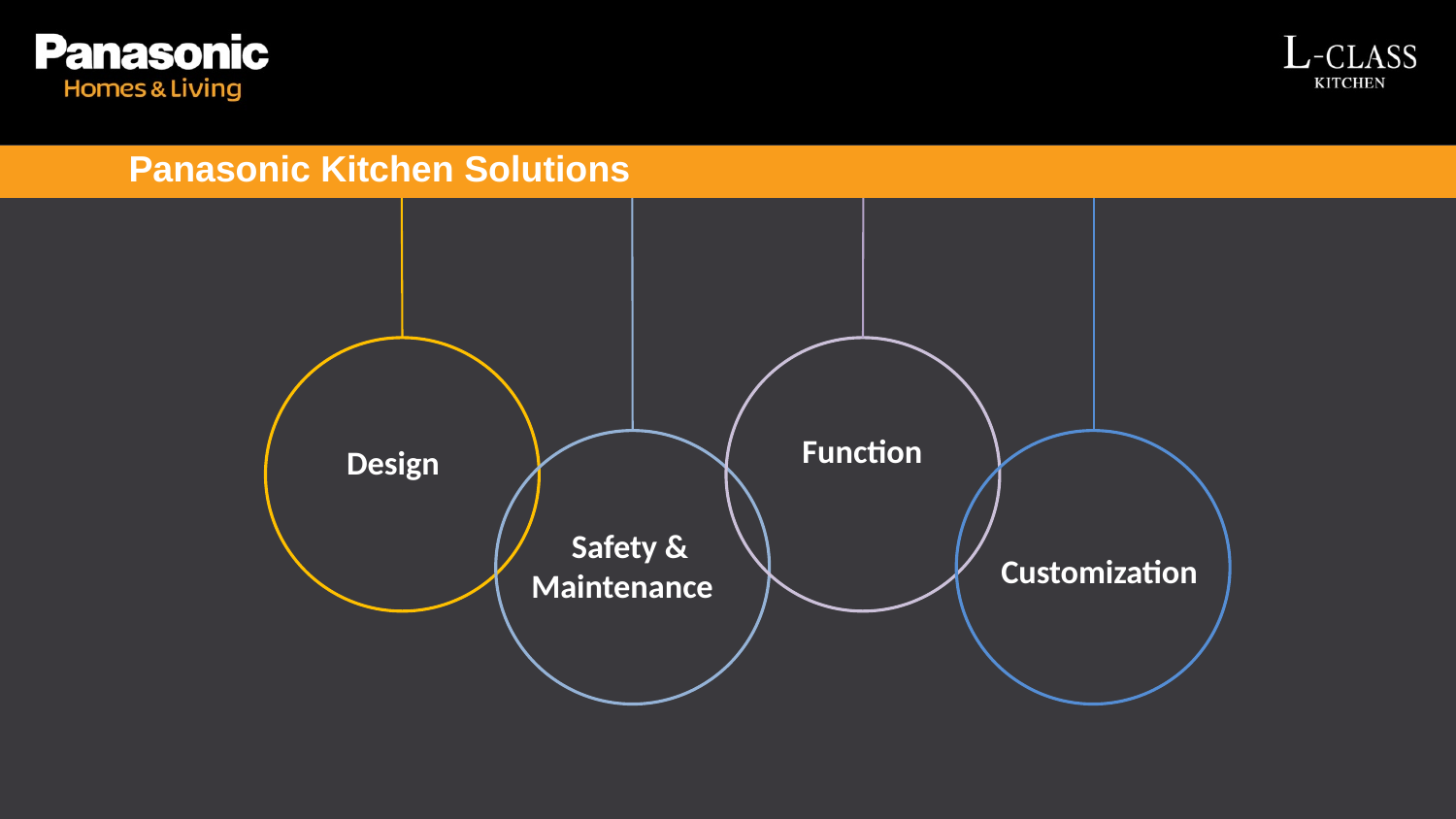

Panasonic Kitchen Solutions

Design

Function

   Safety &
Maintenance

Customization